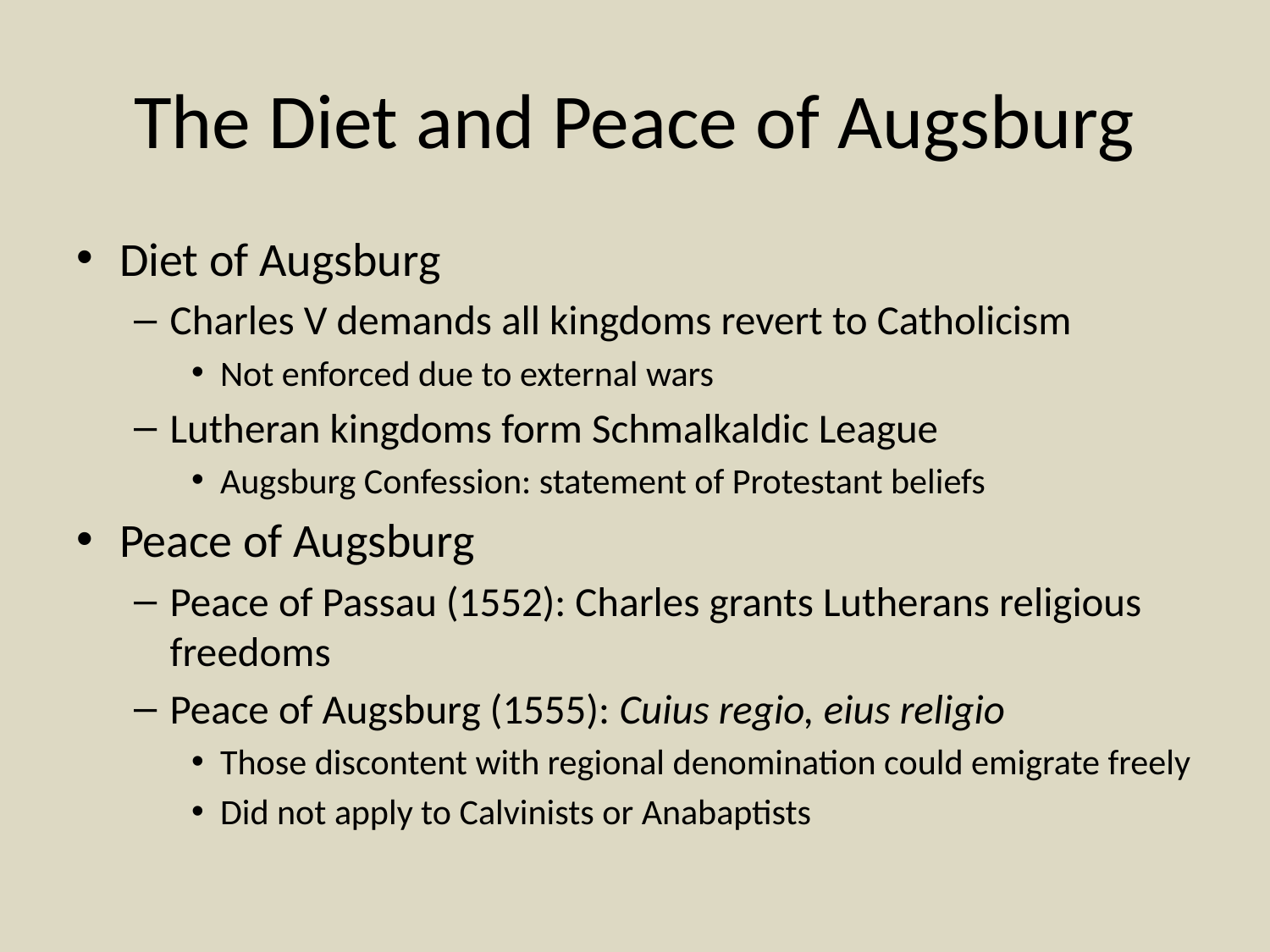

# The Diet and Peace of Augsburg
Diet of Augsburg
Charles V demands all kingdoms revert to Catholicism
Not enforced due to external wars
Lutheran kingdoms form Schmalkaldic League
Augsburg Confession: statement of Protestant beliefs
Peace of Augsburg
Peace of Passau (1552): Charles grants Lutherans religious freedoms
Peace of Augsburg (1555): Cuius regio, eius religio
Those discontent with regional denomination could emigrate freely
Did not apply to Calvinists or Anabaptists